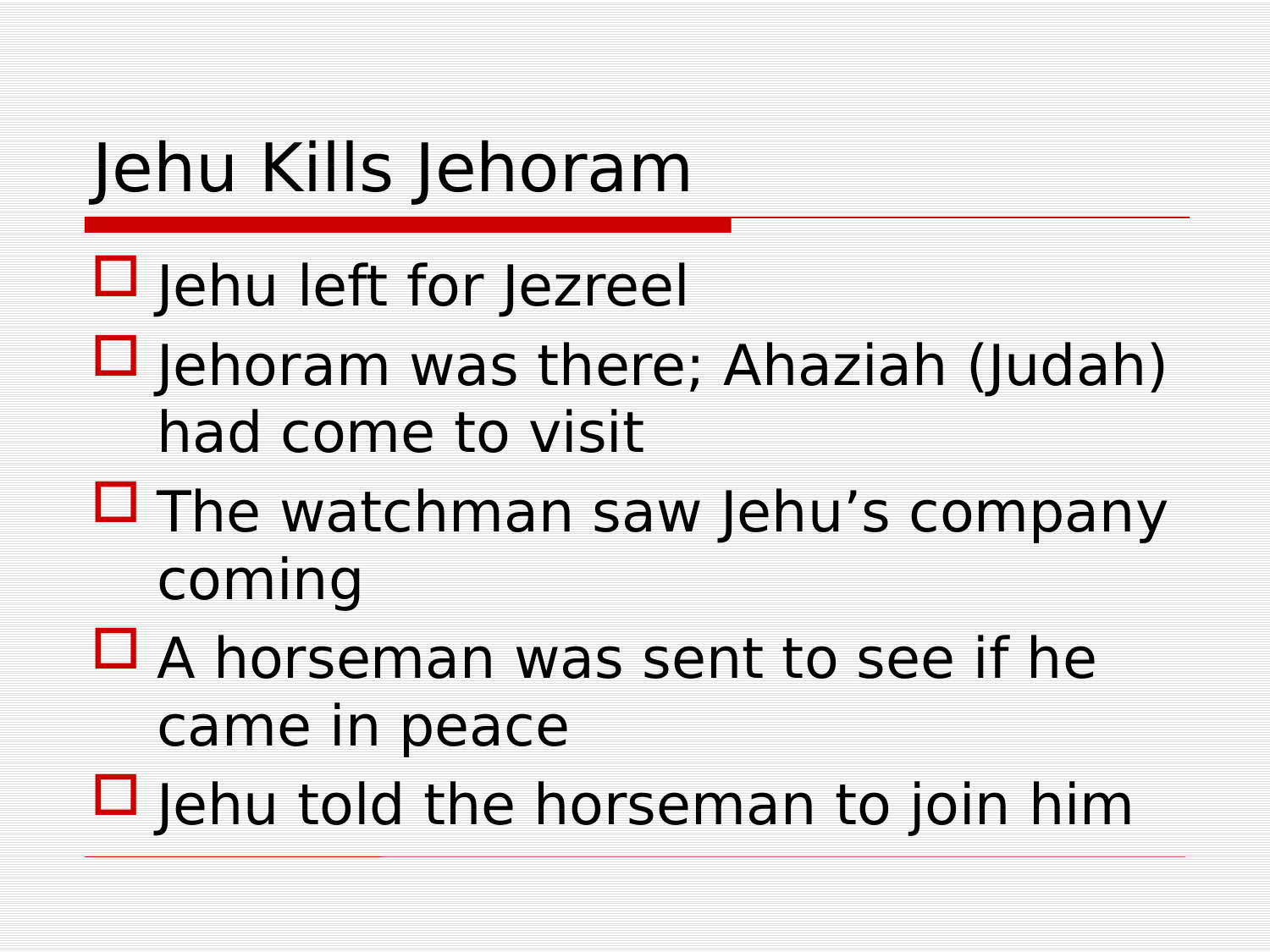

# Jehu Kills Jehoram
Jehu left for Jezreel
Jehoram was there; Ahaziah (Judah) had come to visit
The watchman saw Jehu’s company coming
A horseman was sent to see if he came in peace
Jehu told the horseman to join him